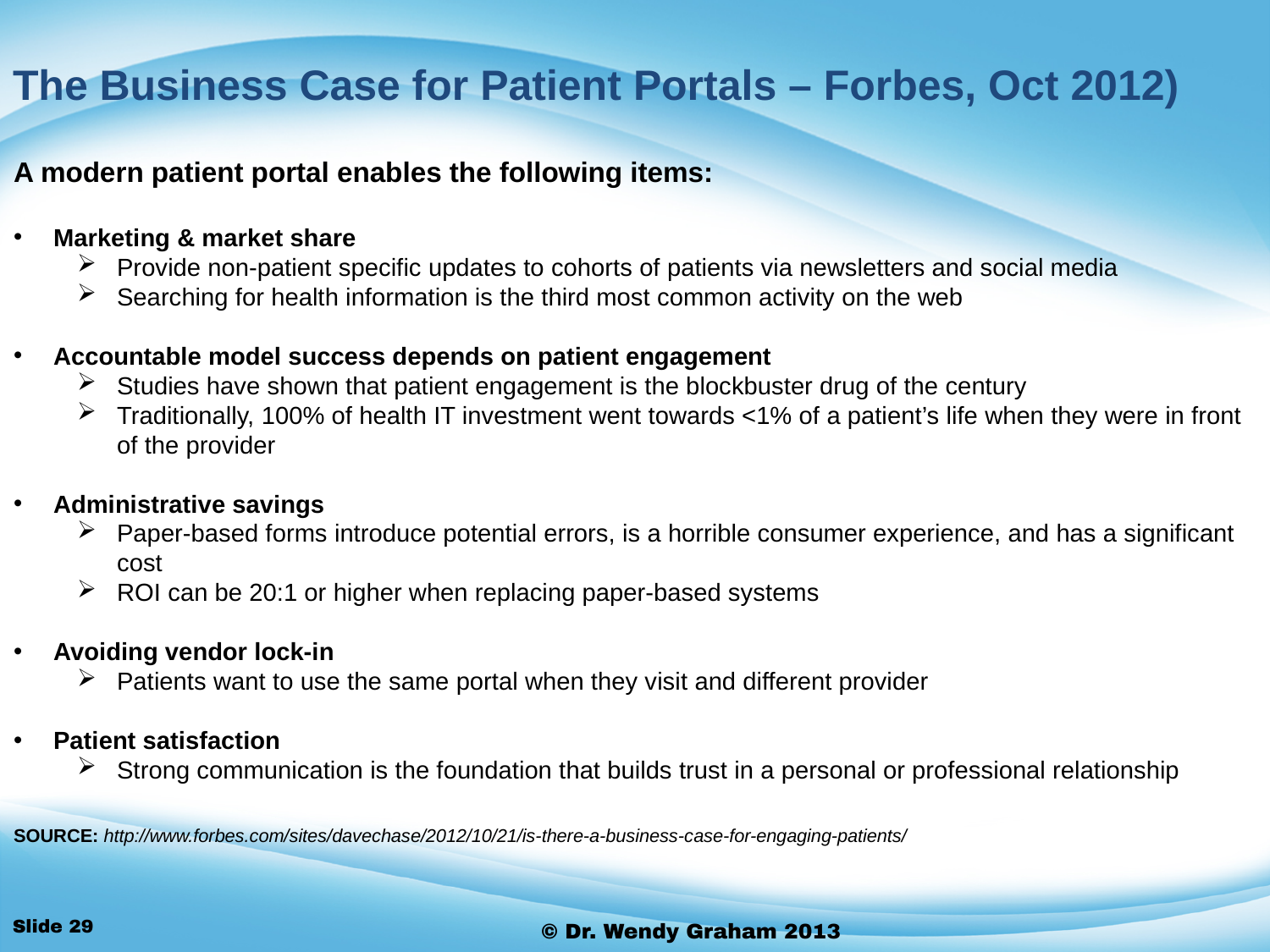

# The Business Case for Patient Portals – Forbes, Oct 2012)
A modern patient portal enables the following items:

Marketing & market share
Provide non-patient specific updates to cohorts of patients via newsletters and social media
Searching for health information is the third most common activity on the web

Accountable model success depends on patient engagement
Studies have shown that patient engagement is the blockbuster drug of the century
Traditionally, 100% of health IT investment went towards <1% of a patient’s life when they were in front of the provider

Administrative savings
Paper-based forms introduce potential errors, is a horrible consumer experience, and has a significant cost
ROI can be 20:1 or higher when replacing paper-based systems

Avoiding vendor lock-in
Patients want to use the same portal when they visit and different provider

Patient satisfaction
Strong communication is the foundation that builds trust in a personal or professional relationship
SOURCE: http://www.forbes.com/sites/davechase/2012/10/21/is-there-a-business-case-for-engaging-patients/
Slide 29
© Dr. Wendy Graham 2013